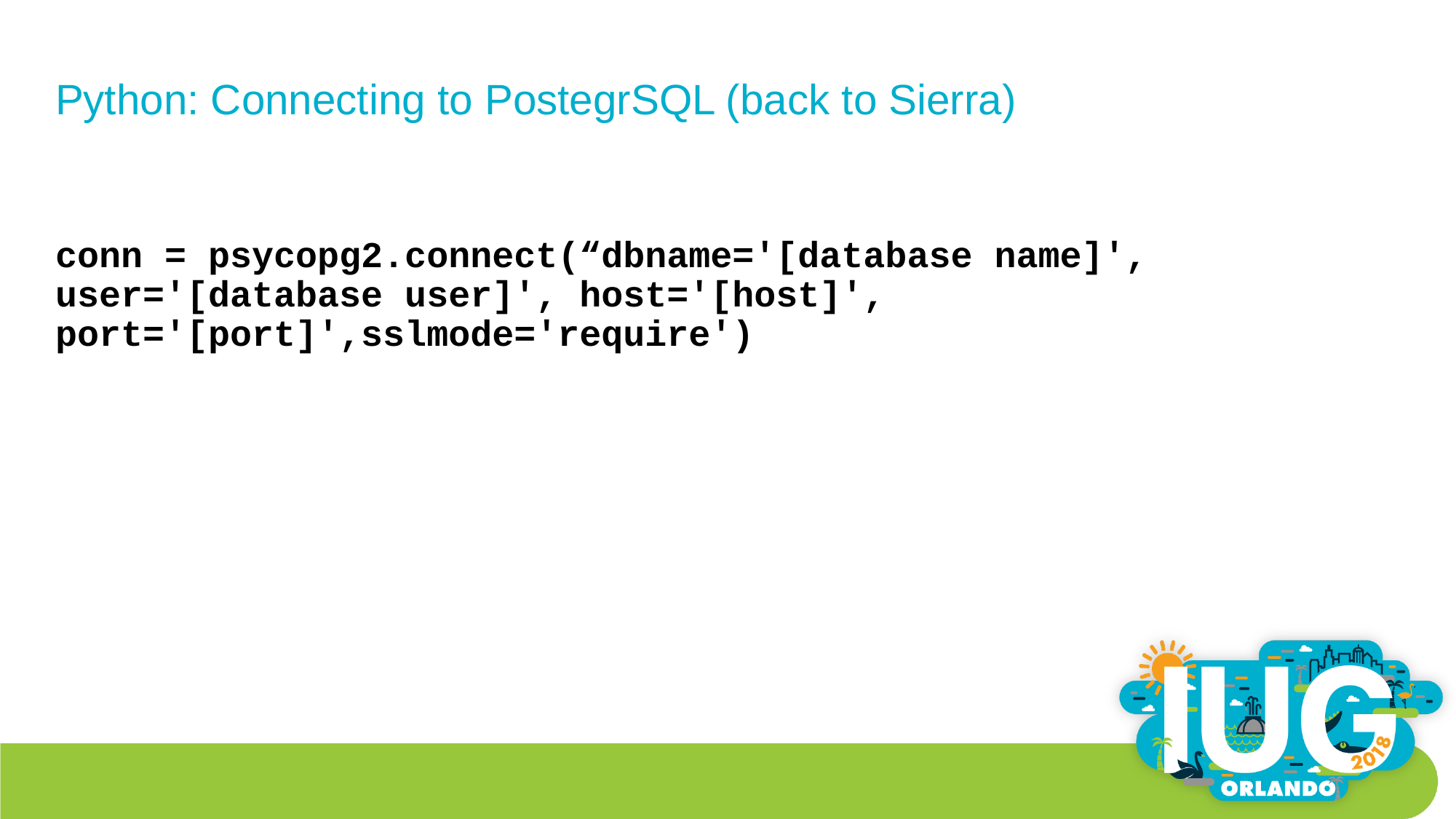

# Python: Connecting to PostegrSQL (back to Sierra)

conn = psycopg2.connect(“dbname='[database name]', 	 	user='[database user]', host='[host]', 	port='[port]',sslmode='require')